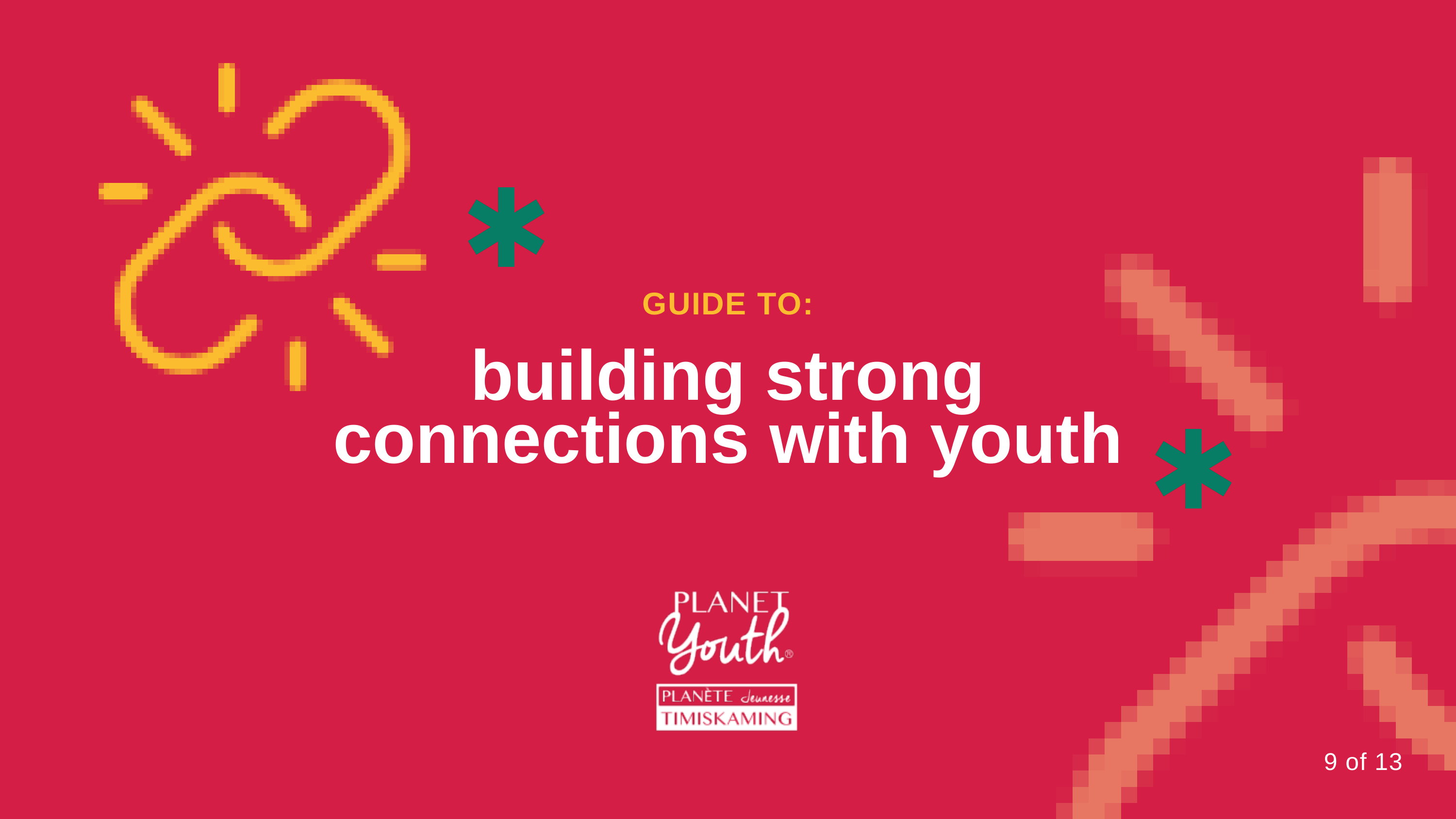

GUIDE TO:
building strong connections with youth

9 of 13